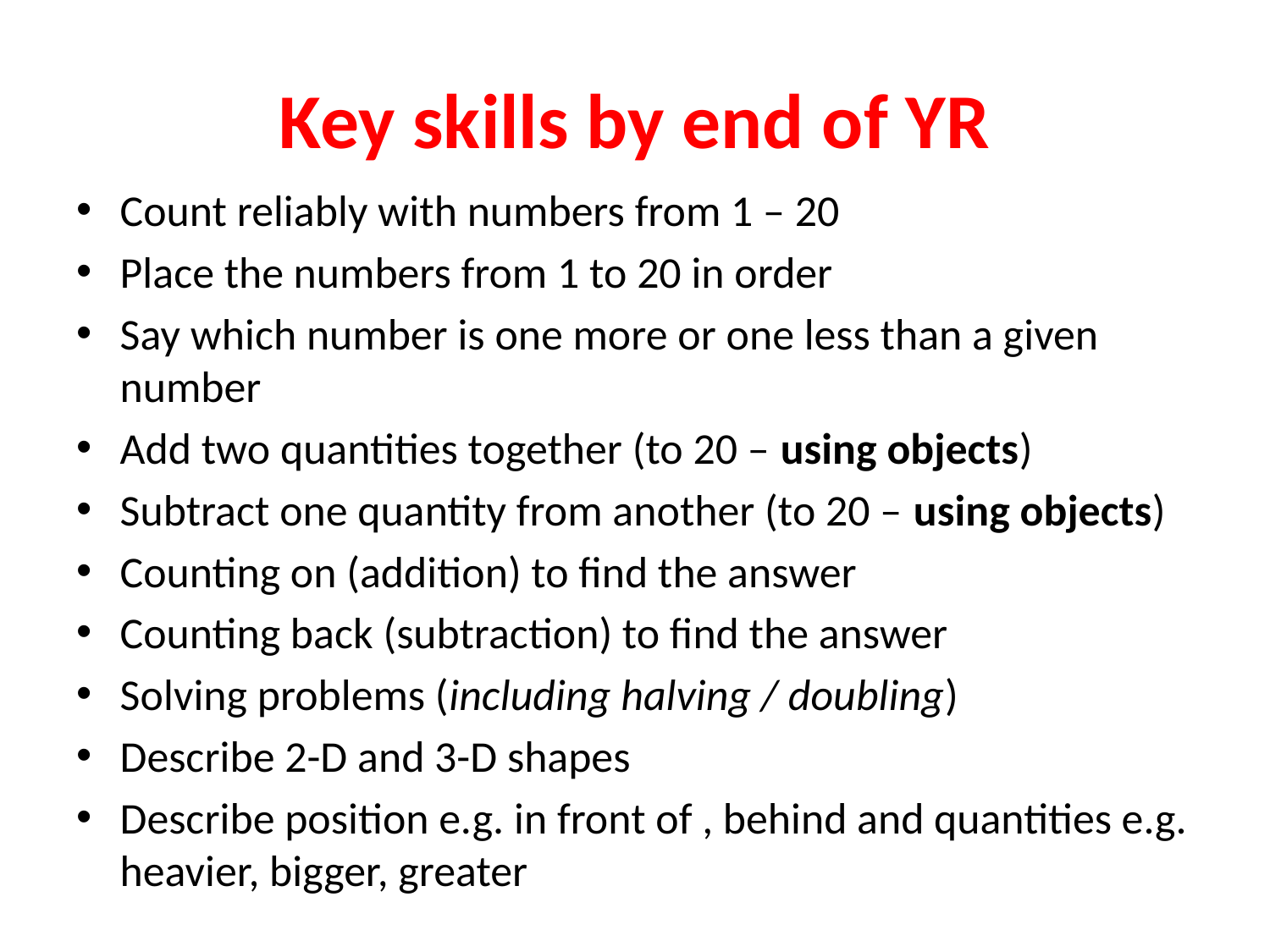

# Key skills by end of YR
Count reliably with numbers from 1 – 20
Place the numbers from 1 to 20 in order
Say which number is one more or one less than a given number
Add two quantities together (to 20 – using objects)
Subtract one quantity from another (to 20 – using objects)
Counting on (addition) to find the answer
Counting back (subtraction) to find the answer
Solving problems (including halving / doubling)
Describe 2-D and 3-D shapes
Describe position e.g. in front of , behind and quantities e.g. heavier, bigger, greater